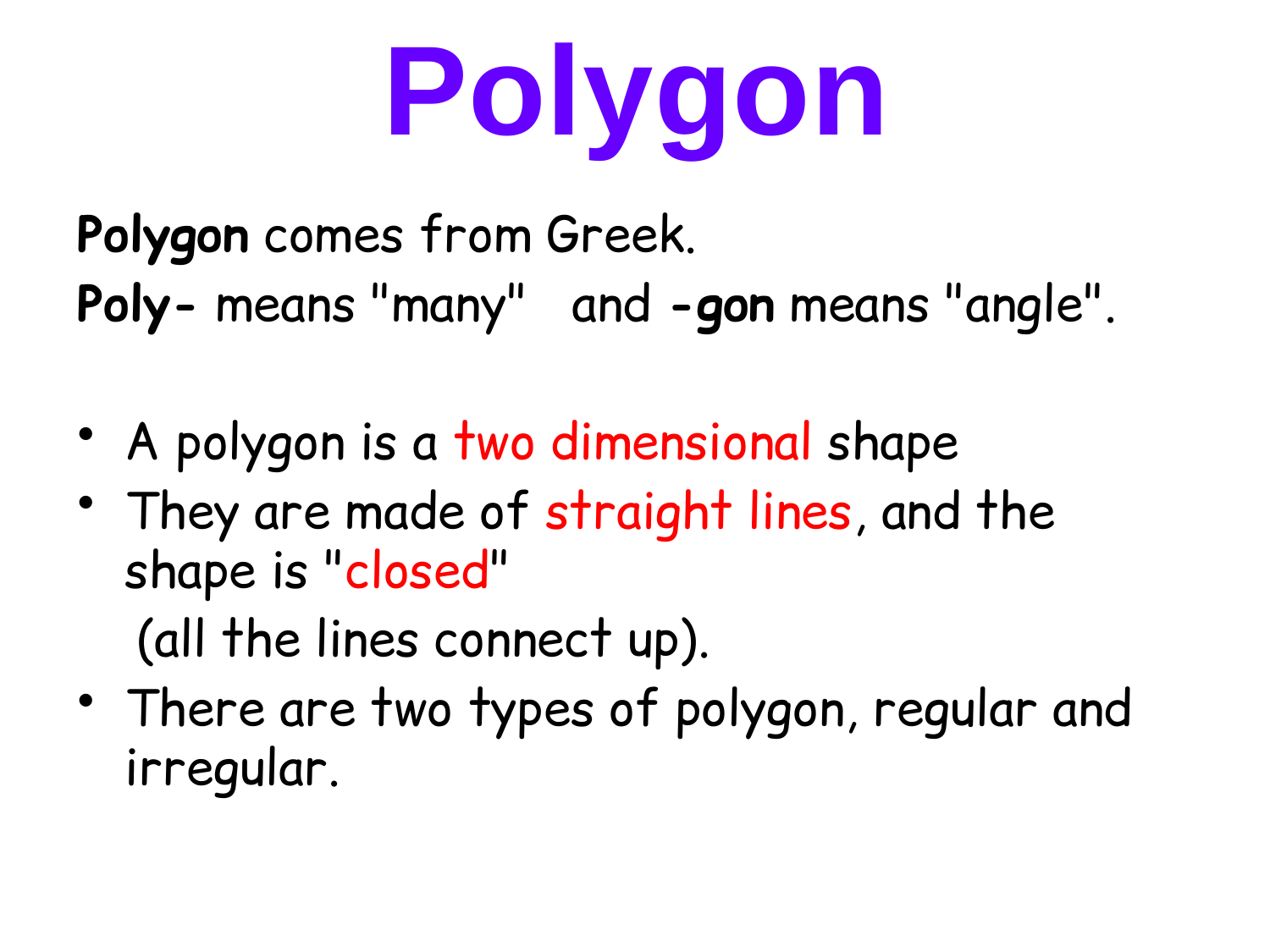

# Polygon
Polygon comes from Greek.
Poly- means "many"   and -gon means "angle".

A polygon is a two dimensional shape
They are made of straight lines, and the shape is "closed"
    (all the lines connect up).
There are two types of polygon, regular and irregular.